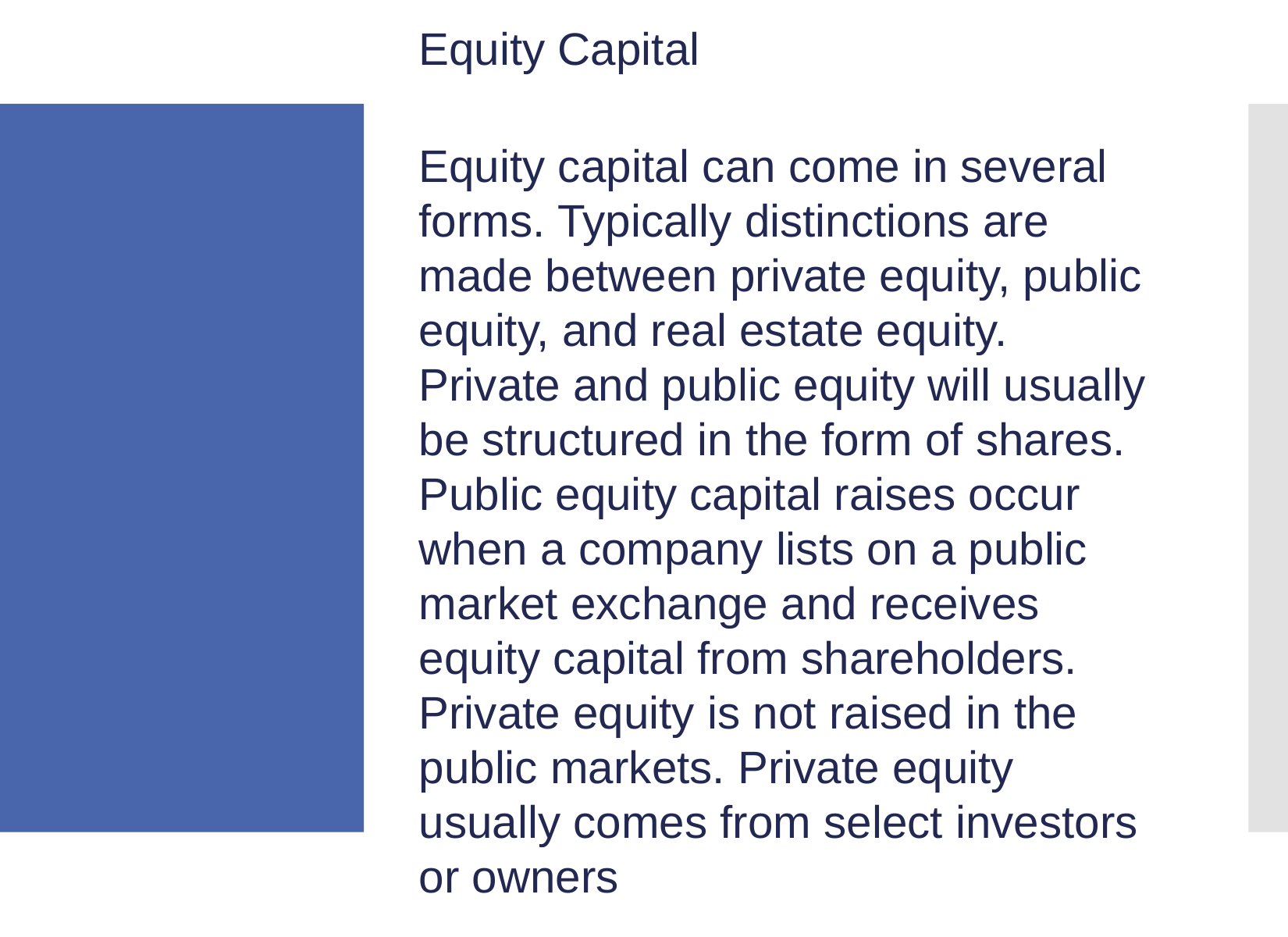

# Equity Capital
Equity capital can come in several forms. Typically distinctions are made between private equity, public equity, and real estate equity. Private and public equity will usually be structured in the form of shares. Public equity capital raises occur when a company lists on a public market exchange and receives equity capital from shareholders. Private equity is not raised in the public markets. Private equity usually comes from select investors or owners